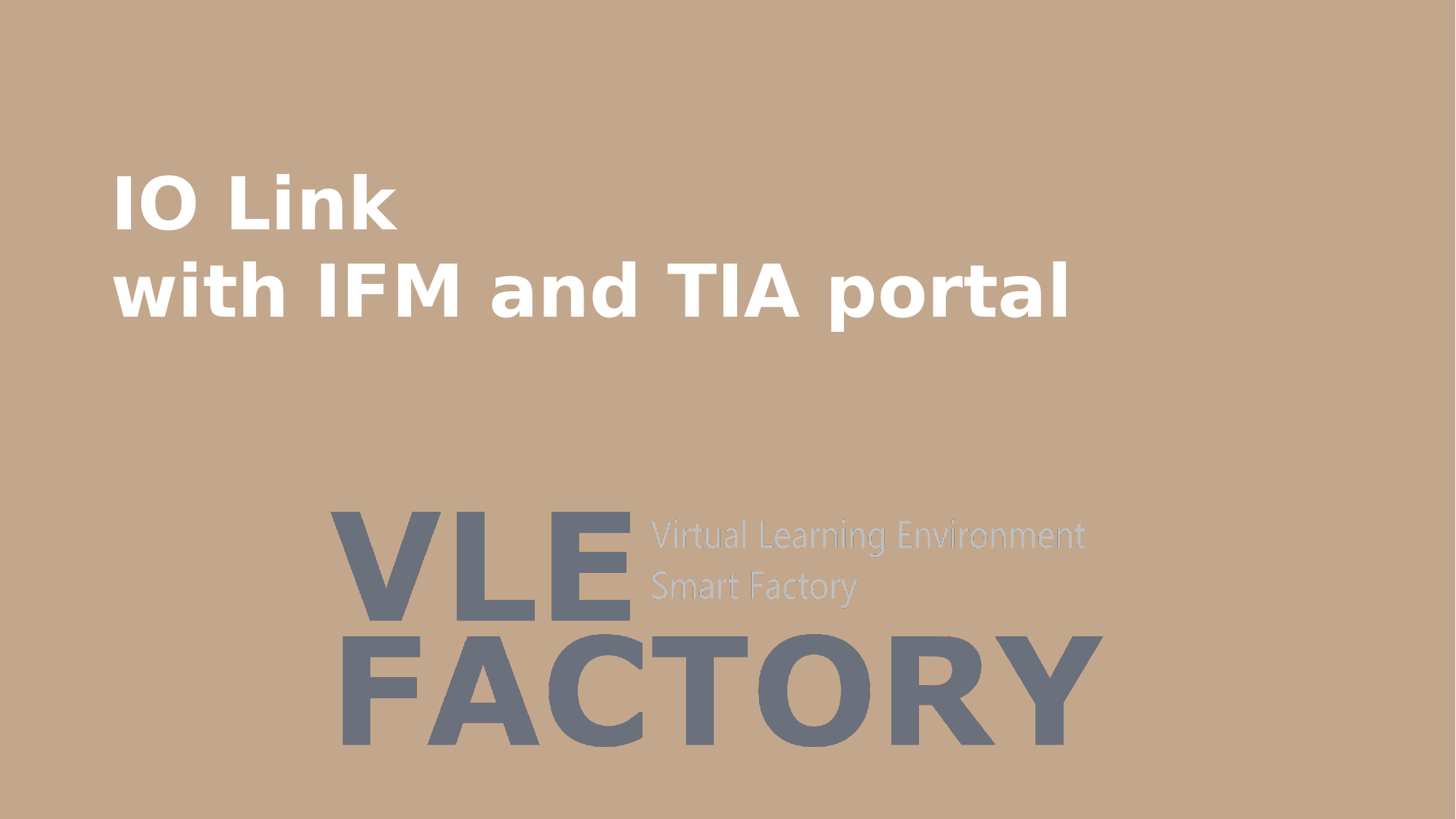

# IO Link with IFM and TIA portal